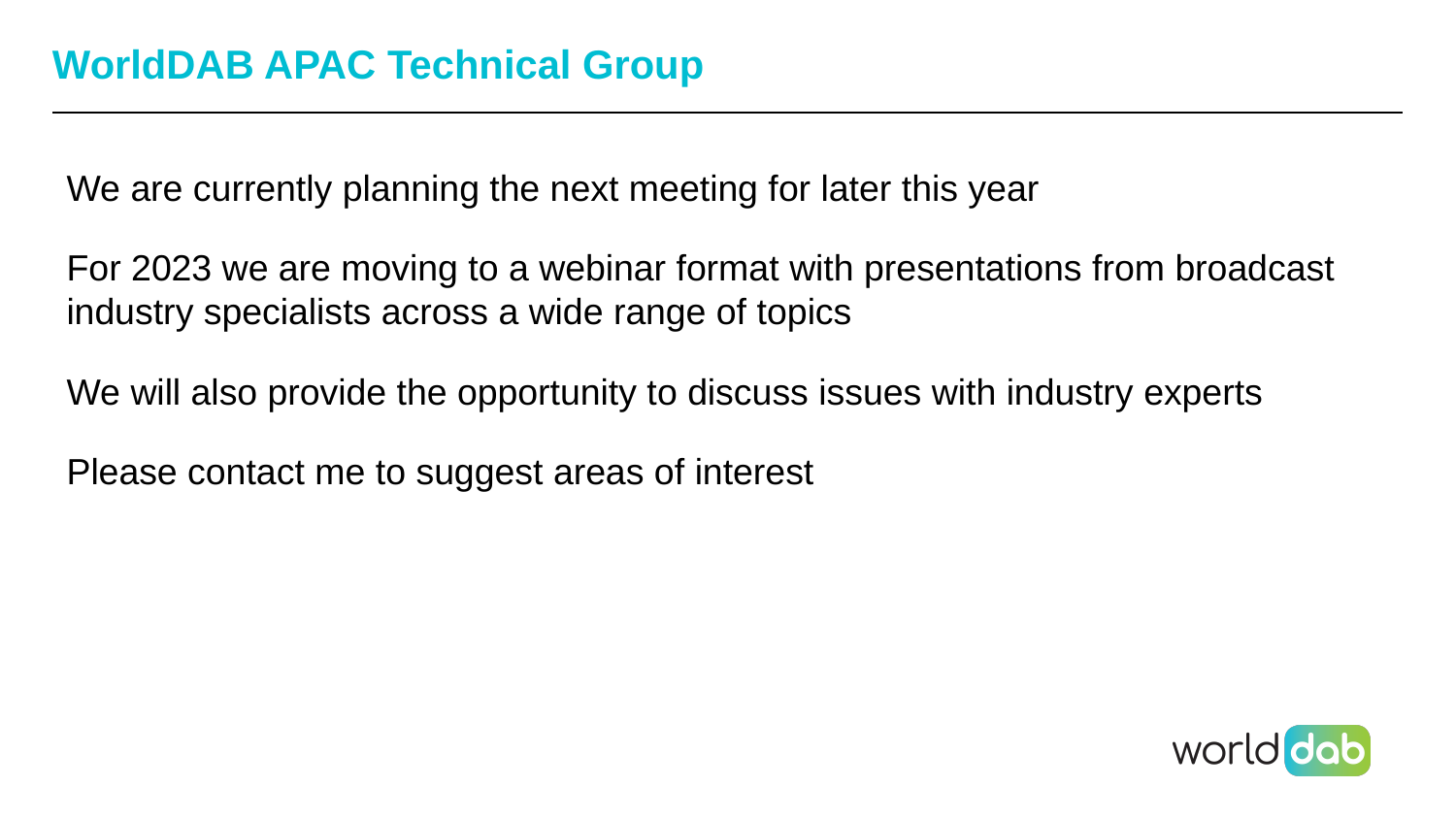

# WorldDAB APAC Technical Group
We are currently planning the next meeting for later this year
For 2023 we are moving to a webinar format with presentations from broadcast industry specialists across a wide range of topics
We will also provide the opportunity to discuss issues with industry experts
Please contact me to suggest areas of interest